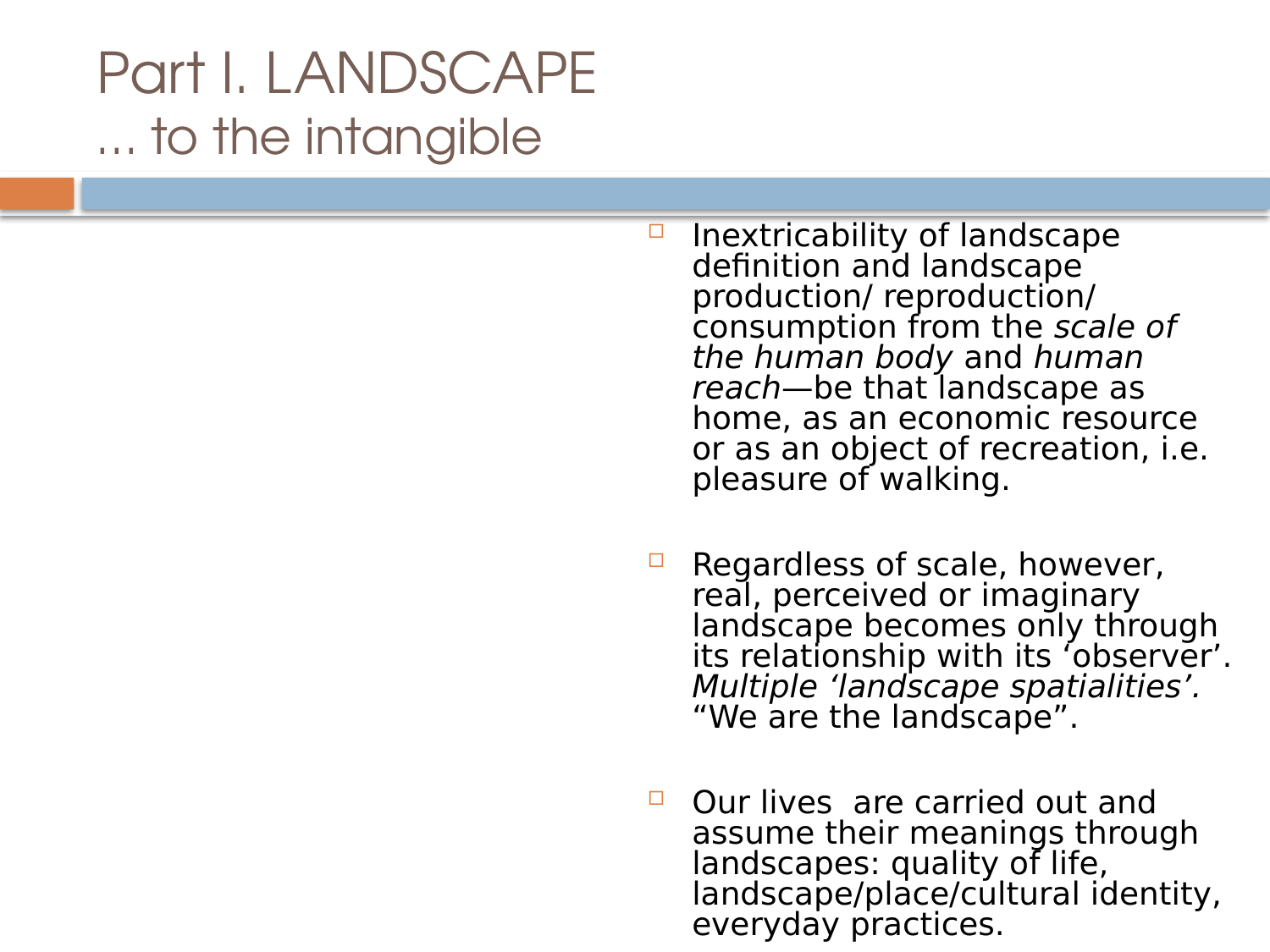

# Part I. LANDSCAPE … to the intangible
Inextricability of landscape definition and landscape production/ reproduction/ consumption from the scale of the human body and human reach—be that landscape as home, as an economic resource or as an object of recreation, i.e. pleasure of walking.

Regardless of scale, however, real, perceived or imaginary landscape becomes only through its relationship with its ‘observer’. Multiple ‘landscape spatialities’. “We are the landscape”.

Our lives  are carried out and assume their meanings through landscapes: quality of life, landscape/place/cultural identity, everyday practices.